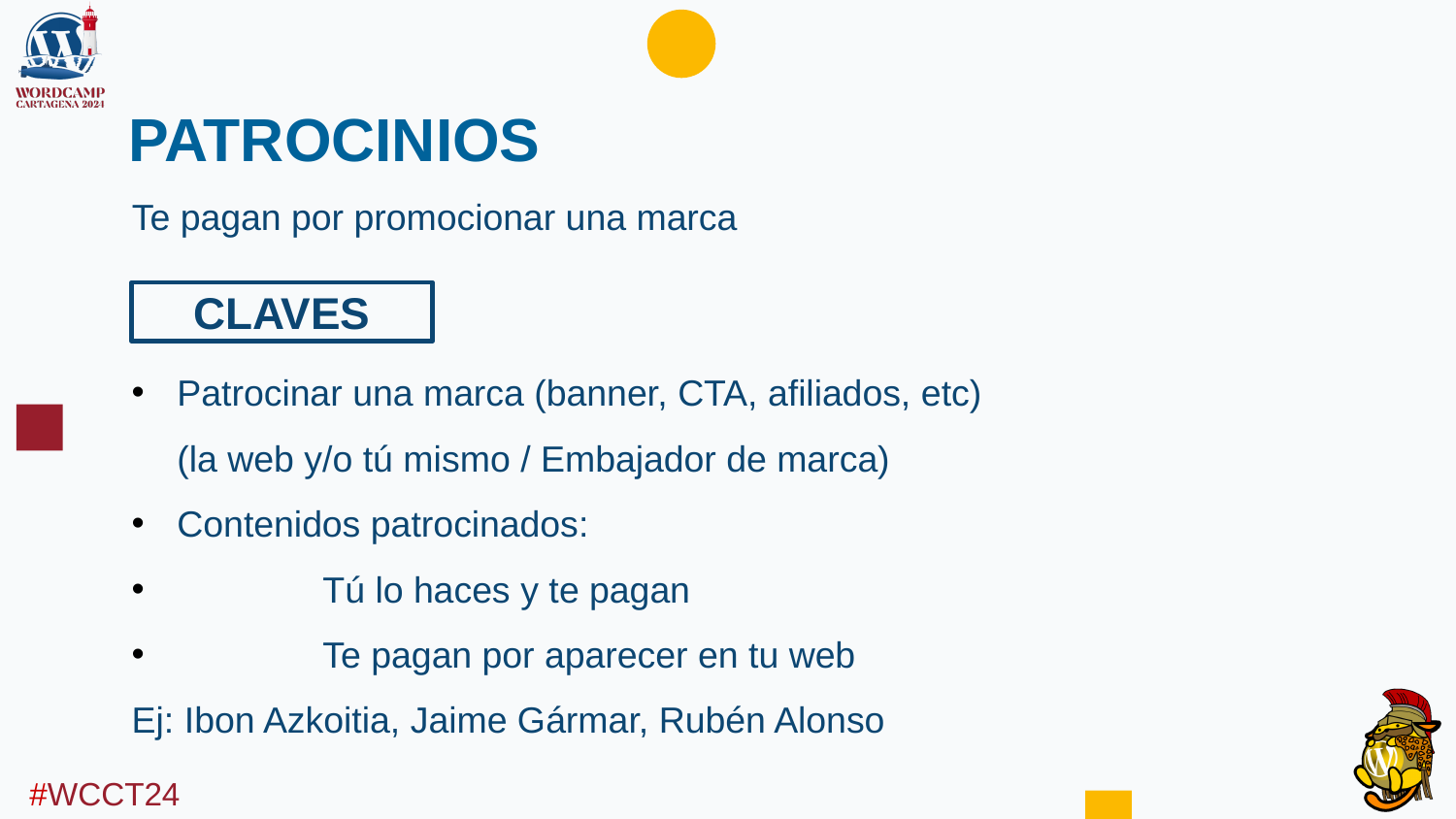

# PATROCINIOS
Te pagan por promocionar una marca
CLAVES
Patrocinar una marca (banner, CTA, afiliados, etc)
(la web y/o tú mismo / Embajador de marca)
Contenidos patrocinados:
	Tú lo haces y te pagan
 	Te pagan por aparecer en tu web
Ej: Ibon Azkoitia, Jaime Gármar, Rubén Alonso